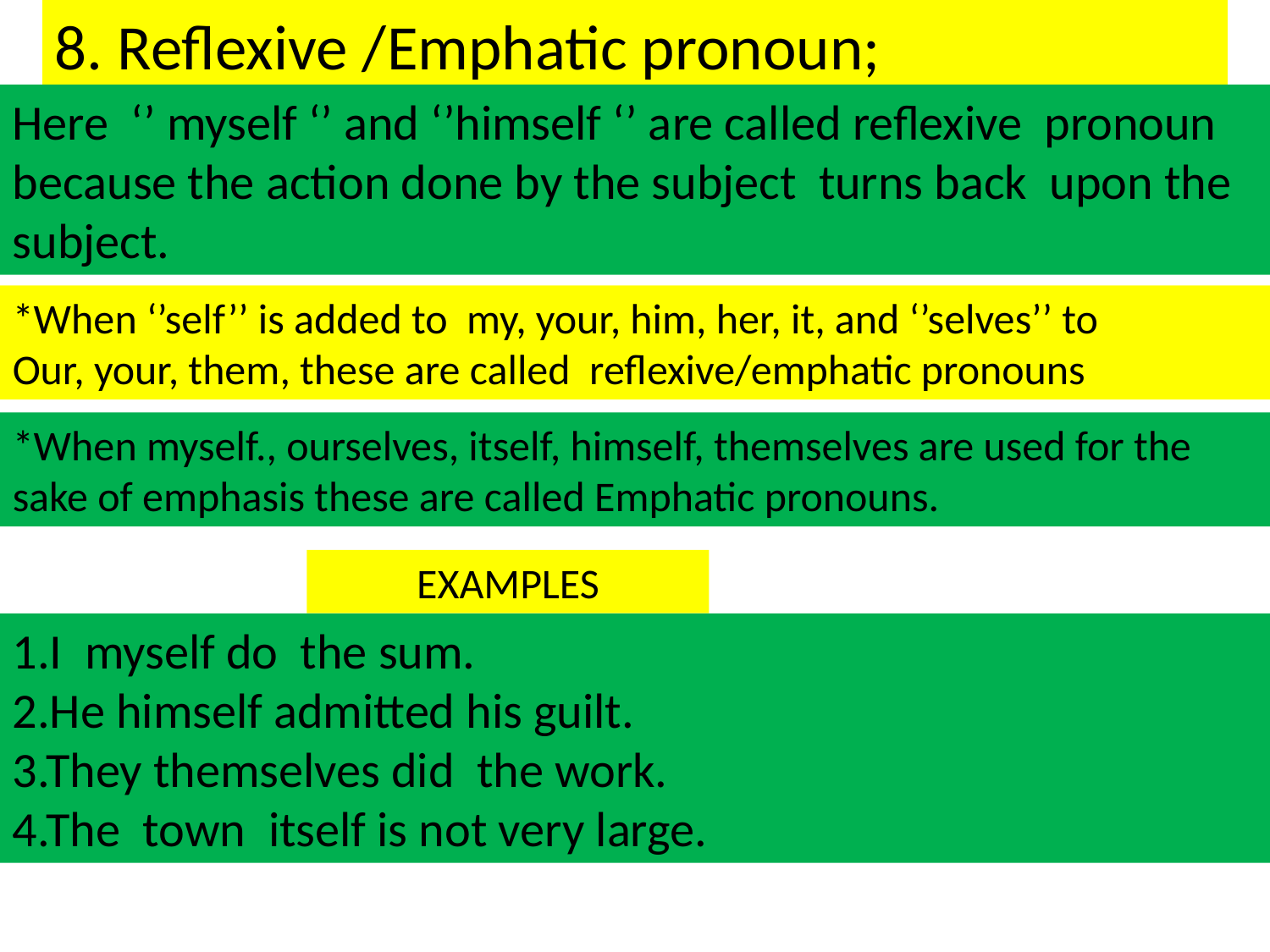

8. Reflexive /Emphatic pronoun;
Here  ‘’ myself ‘’ and ‘’himself ‘’ are called reflexive  pronoun because the action done by the subject  turns back  upon the
subject.
*When ‘’self’’ is added to  my, your, him, her, it, and ‘’selves’’ to
Our, your, them, these are called  reflexive/emphatic pronouns
*When myself., ourselves, itself, himself, themselves are used for the sake of emphasis these are called Emphatic pronouns.
EXAMPLES
1.I  myself do  the sum.
2.He himself admitted his guilt.
3.They themselves did  the work.
4.The  town  itself is not very large.